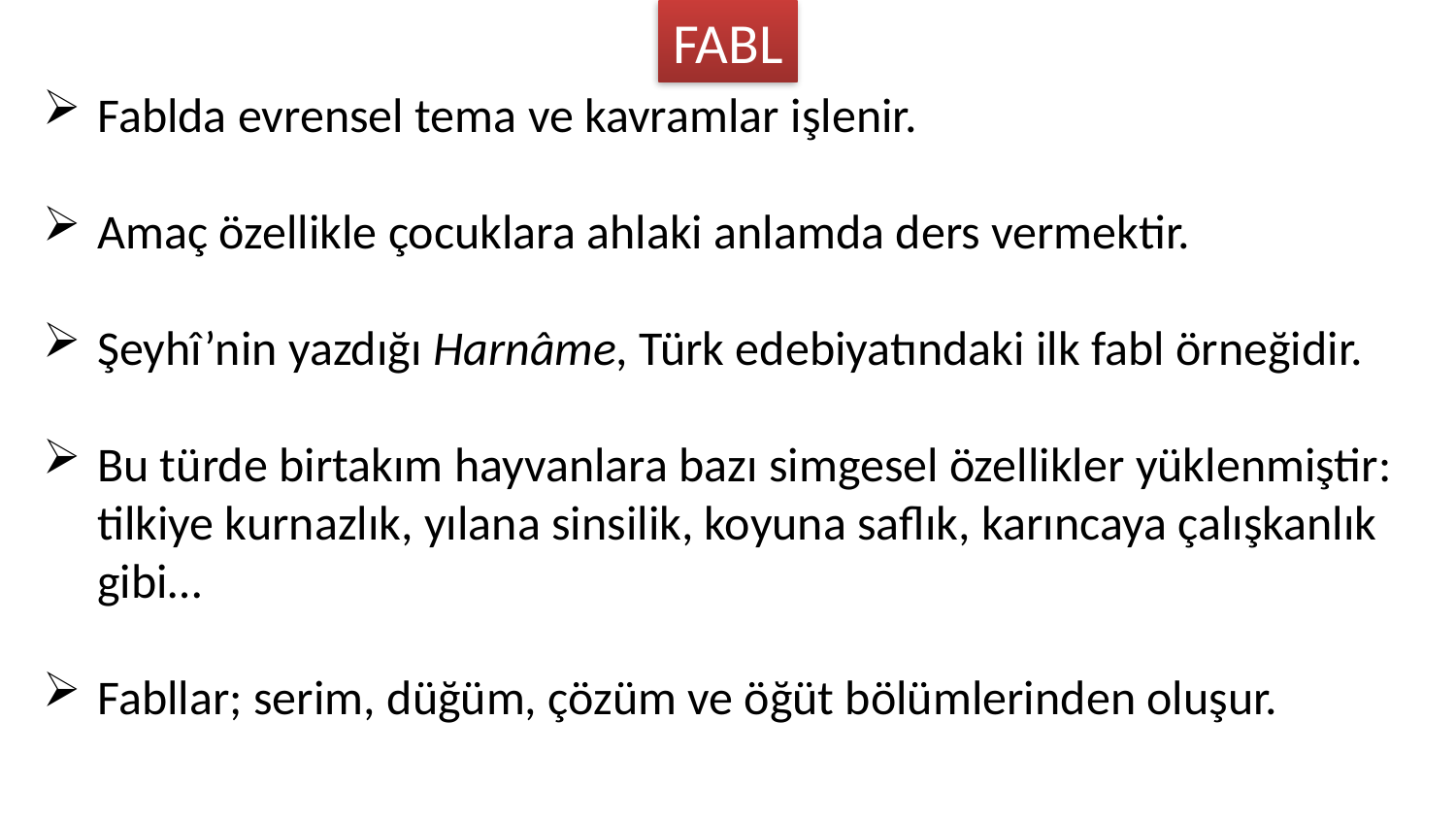

FABL
Fablda evrensel tema ve kavramlar işlenir.

Amaç özellikle çocuklara ahlaki anlamda ders vermektir.

Şeyhî’nin yazdığı Harnâme, Türk edebiyatındaki ilk fabl örneğidir.

Bu türde birtakım hayvanlara bazı simgesel özellikler yüklenmiştir: tilkiye kurnazlık, yılana sinsilik, koyuna saflık, karıncaya çalışkanlık gibi…

Fabllar; serim, düğüm, çözüm ve öğüt bölümlerinden oluşur.